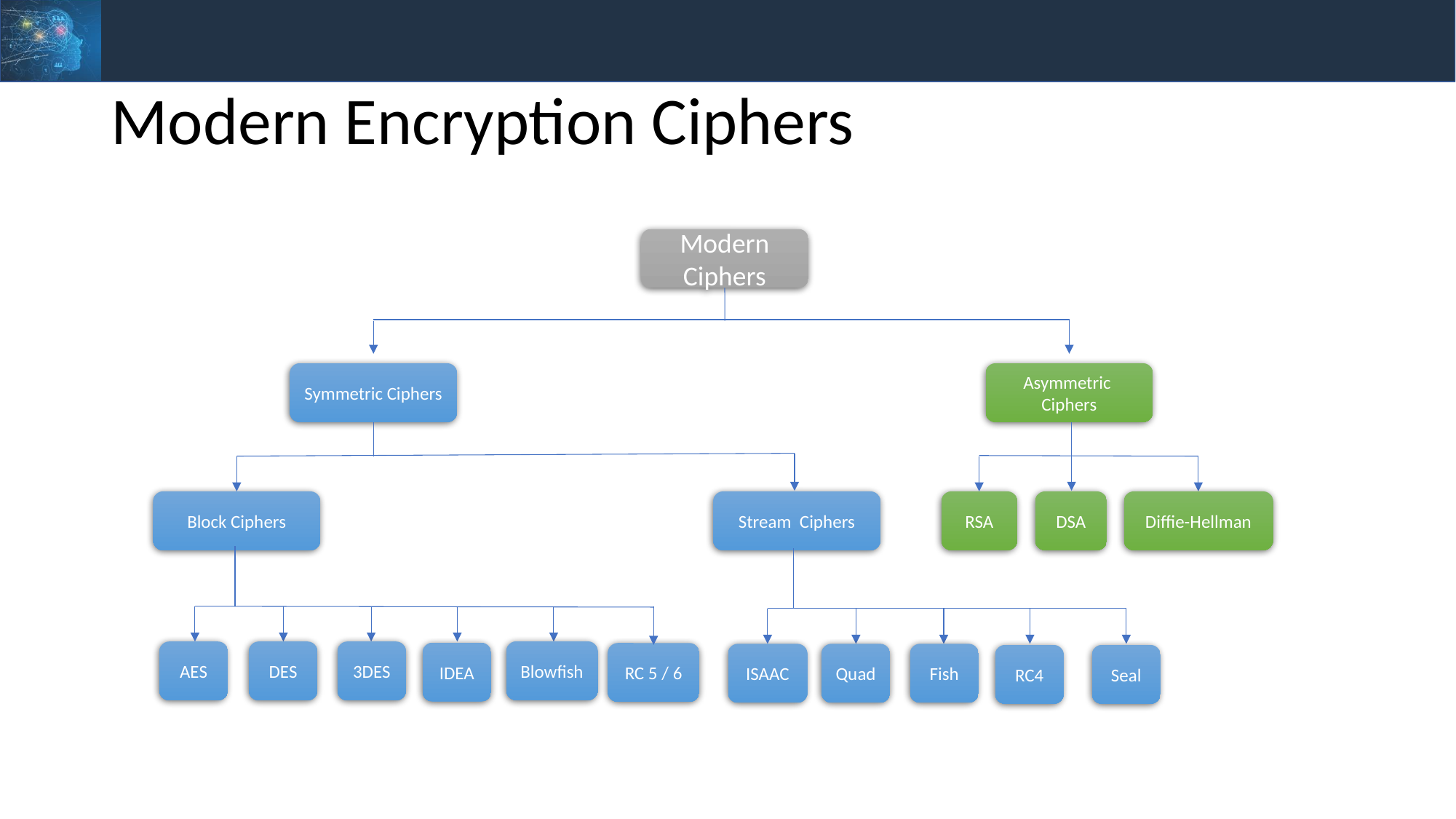

# Modern Encryption Ciphers
Modern Ciphers
Symmetric Ciphers
Asymmetric  Ciphers
RSA
DSA
Diffie-Hellman
Block Ciphers
Stream  Ciphers
Blowfish
3DES
AES
DES
IDEA
RC 5 / 6
Fish
ISAAC
Quad
RC4
Seal